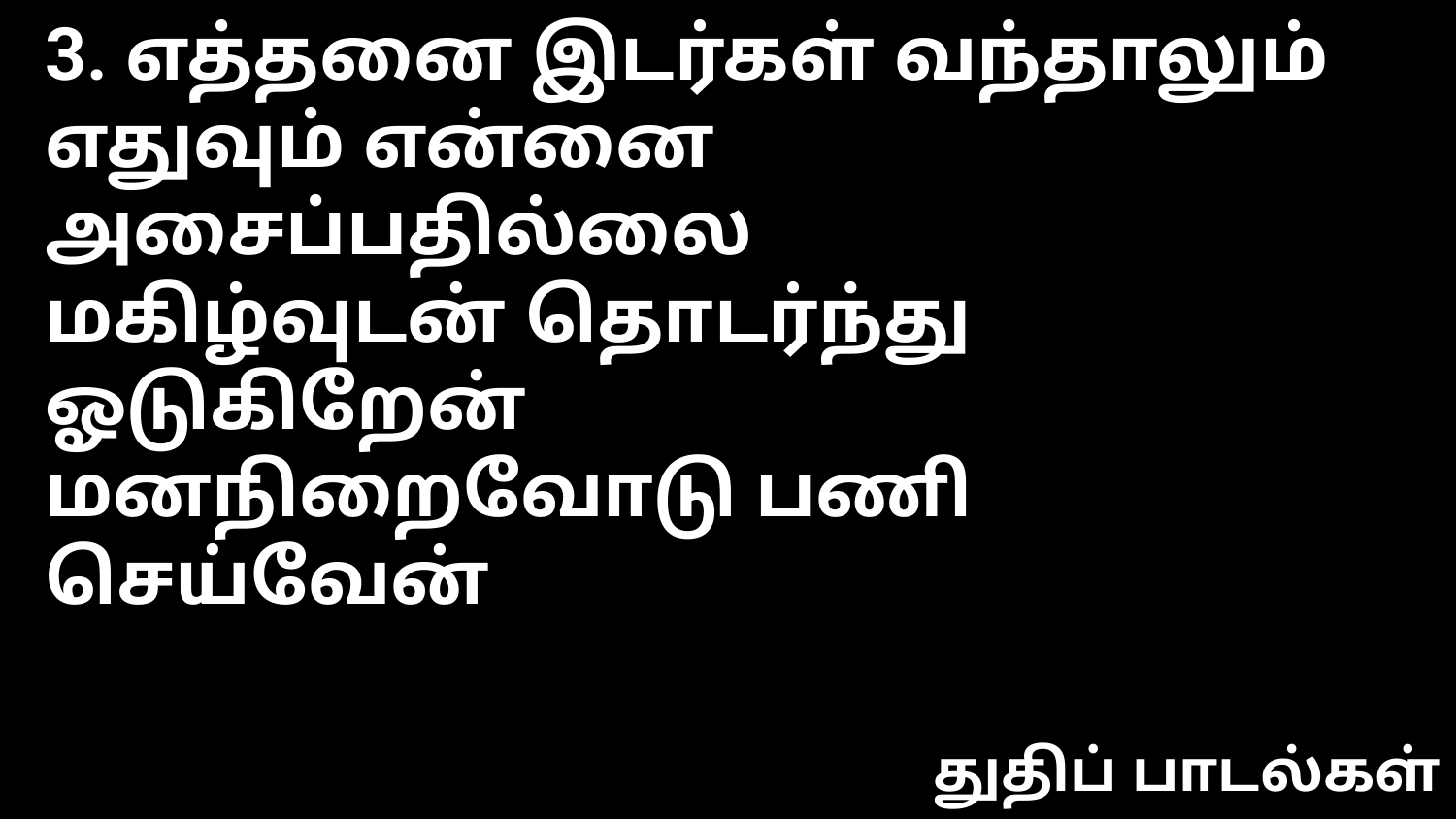

3. எத்தனை இடர்கள் வந்தாலும்
எதுவும் என்னை அசைப்பதில்லை
மகிழ்வுடன் தொடர்ந்து ஓடுகிறேன்
மனநிறைவோடு பணி செய்வேன்

துதிப் பாடல்கள்